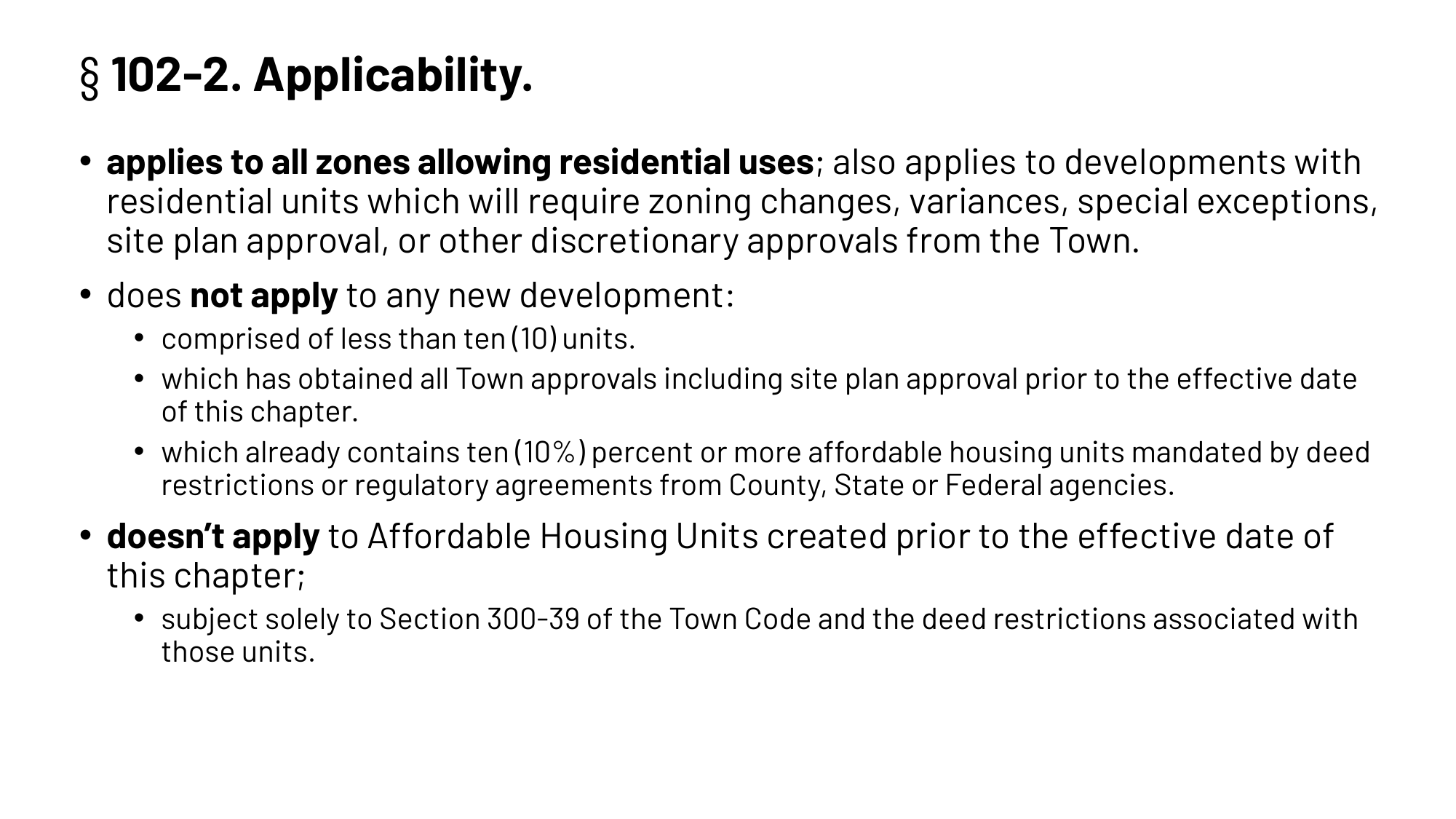

# § 102-2. Applicability.
applies to all zones allowing residential uses; also applies to developments with residential units which will require zoning changes, variances, special exceptions, site plan approval, or other discretionary approvals from the Town.
does not apply to any new development:
comprised of less than ten (10) units.
which has obtained all Town approvals including site plan approval prior to the effective date of this chapter.
which already contains ten (10%) percent or more affordable housing units mandated by deed restrictions or regulatory agreements from County, State or Federal agencies.
doesn’t apply to Affordable Housing Units created prior to the effective date of this chapter;
subject solely to Section 300-39 of the Town Code and the deed restrictions associated with those units.